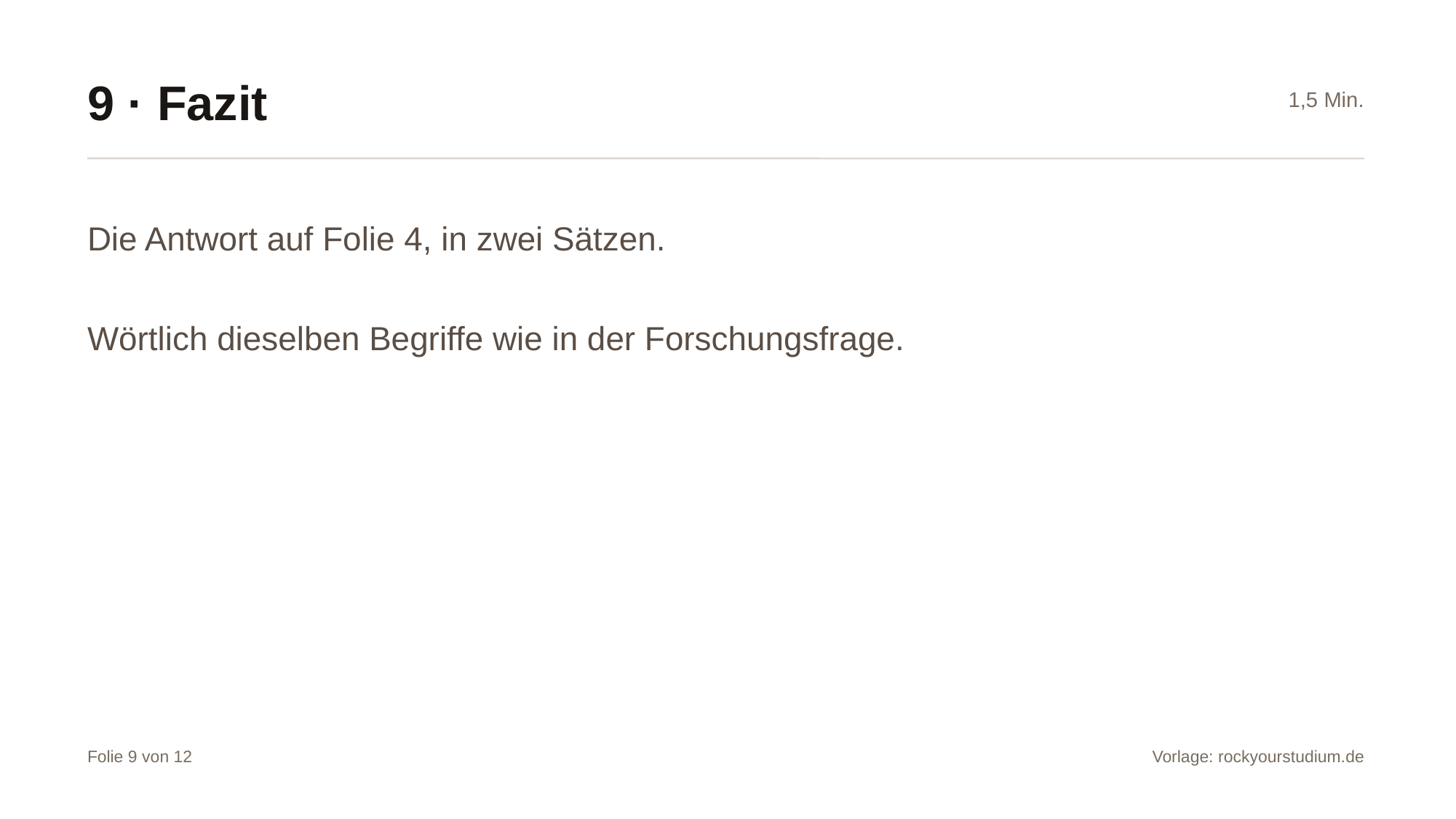

9 · Fazit
1,5 Min.

Die Antwort auf Folie 4, in zwei Sätzen.

Wörtlich dieselben Begriffe wie in der Forschungsfrage.
Folie 9 von 12
Vorlage: rockyourstudium.de